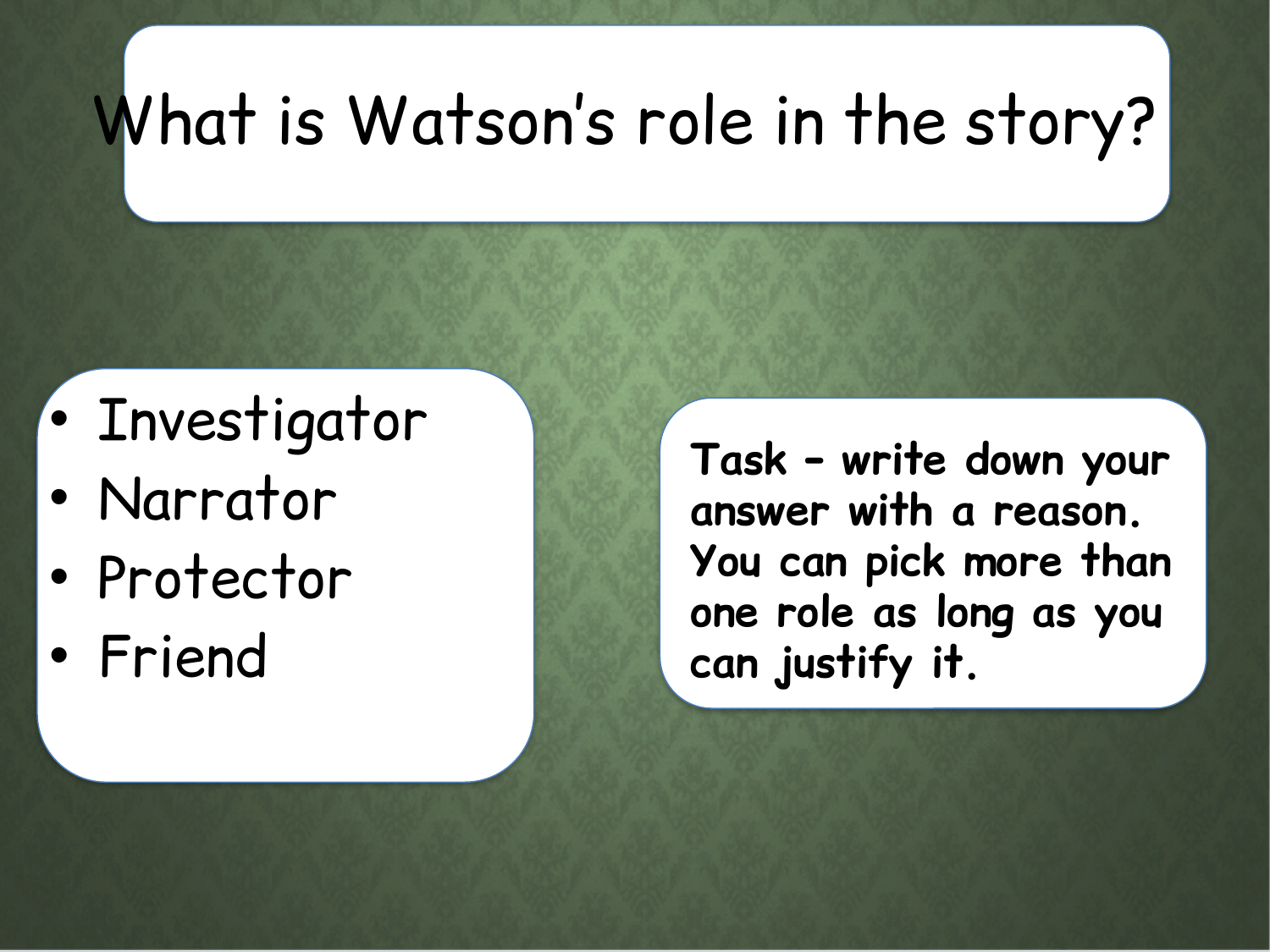

# What is Watson’s role in the story?

Investigator
Narrator
Protector
Friend

Task – write down your answer with a reason. You can pick more than one role as long as you can justify it.